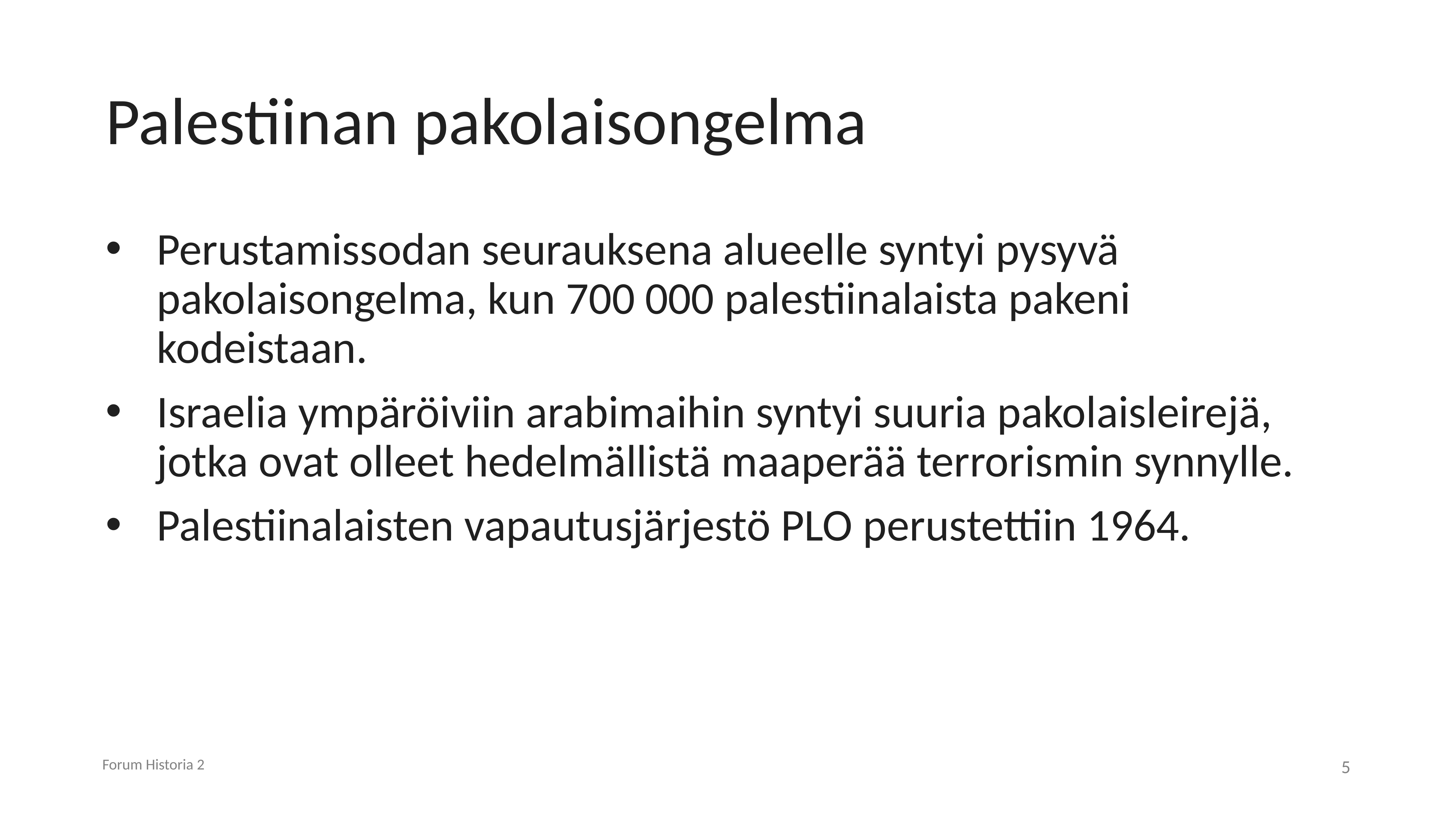

# Palestiinan pakolaisongelma
Perustamissodan seurauksena alueelle syntyi pysyvä pakolaisongelma, kun 700 000 palestiinalaista pakeni kodeistaan.
Israelia ympäröiviin arabimaihin syntyi suuria pakolaisleirejä, jotka ovat olleet hedelmällistä maaperää terrorismin synnylle.
Palestiinalaisten vapautusjärjestö PLO perustettiin 1964.
Forum Historia 2
5